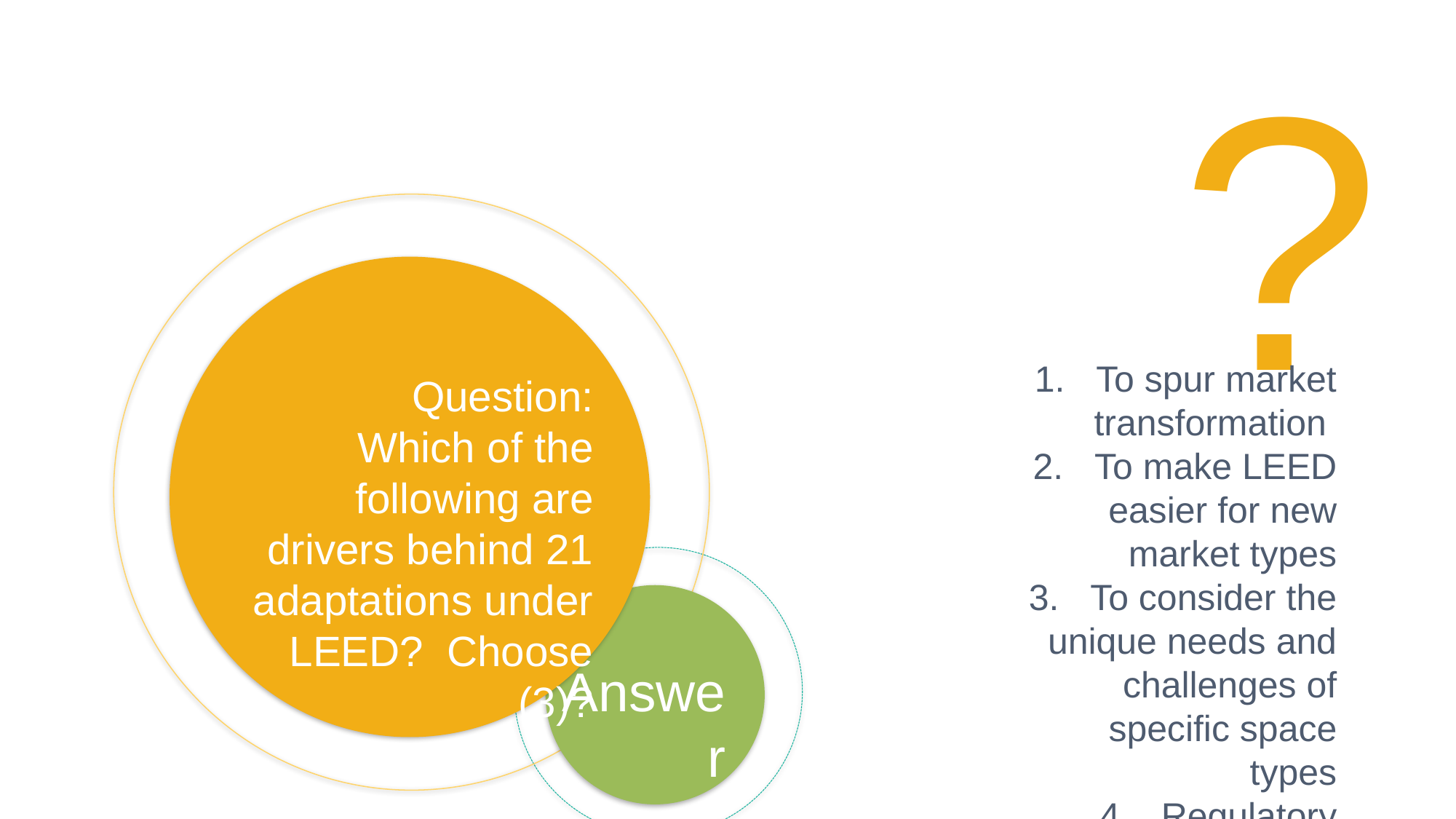

?

To spur market transformation
To make LEED easier for new market types
To consider the unique needs and challenges of specific space types
Regulatory requirements
International Round Table

Question:
Which of the following are drivers behind 21 adaptations under LEED?  Choose (3)?

Answer